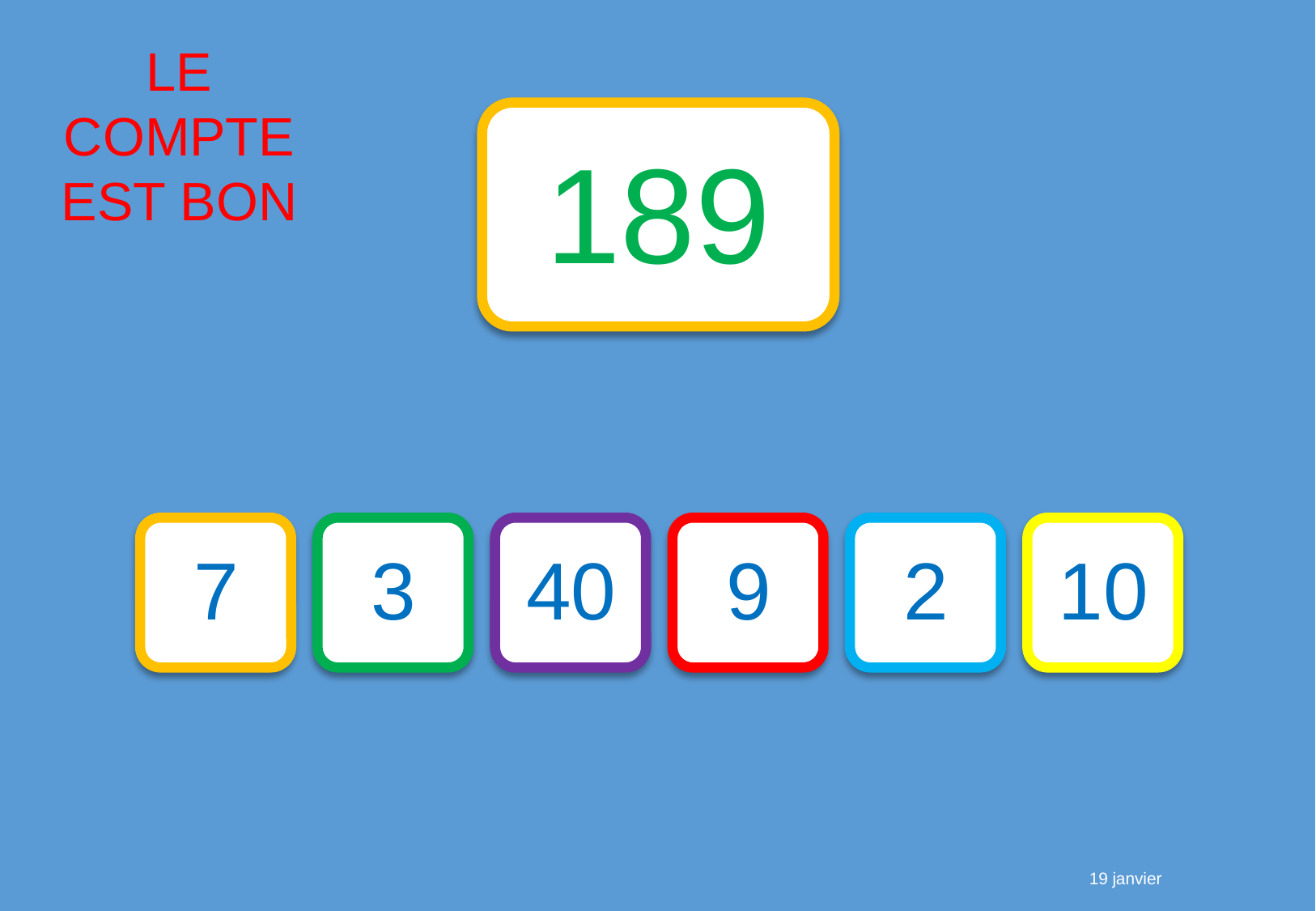

189
7
3
40
9
2
10
19 janvier